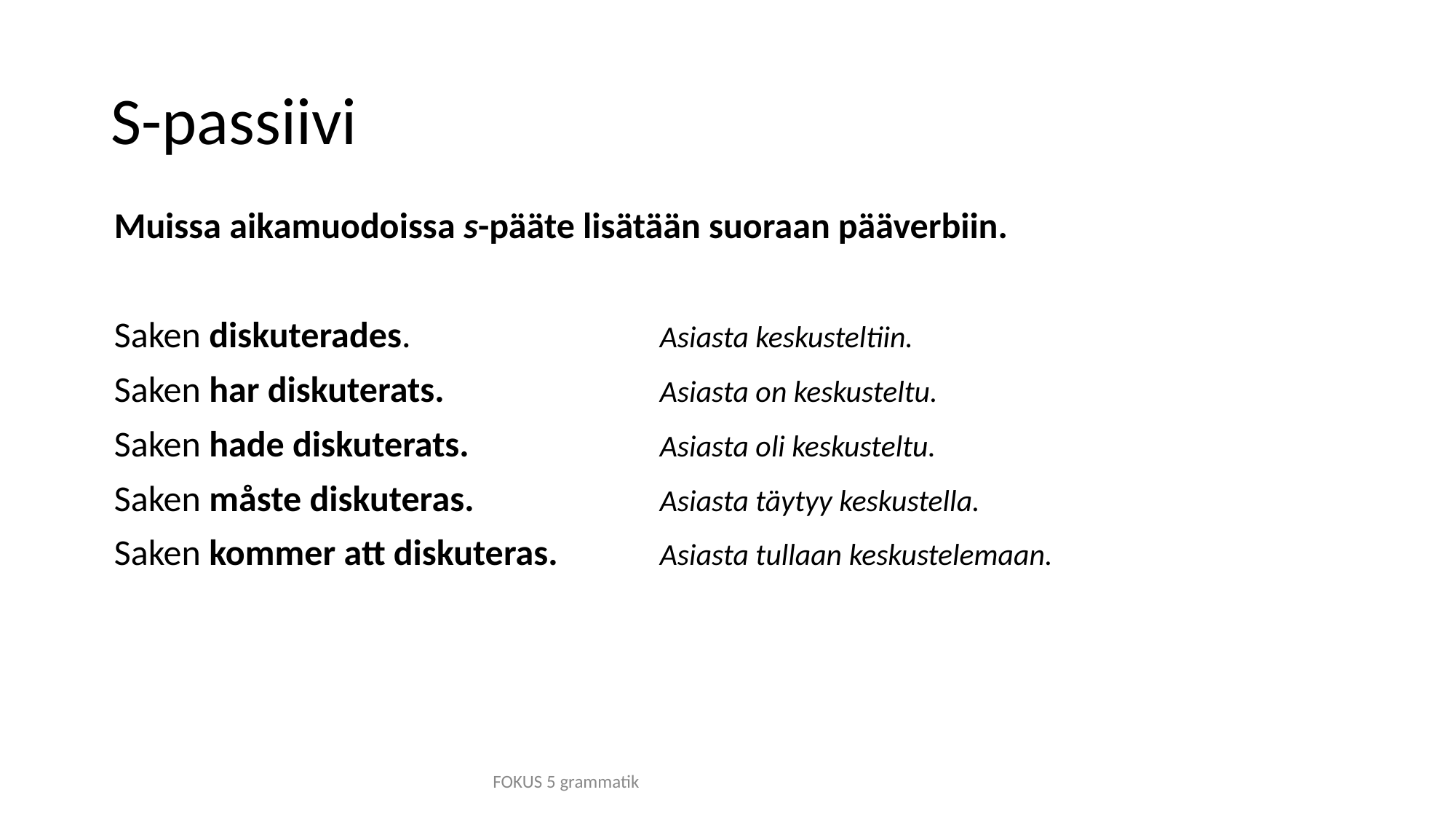

# S-passiivi
Muissa aikamuodoissa s-pääte lisätään suoraan pääverbiin.

Saken diskuterades.			Asiasta keskusteltiin.
Saken har diskuterats.		Asiasta on keskusteltu.
Saken hade diskuterats.		Asiasta oli keskusteltu.
Saken måste diskuteras.		Asiasta täytyy keskustella.
Saken kommer att diskuteras.	Asiasta tullaan keskustelemaan.

FOKUS 5 grammatik